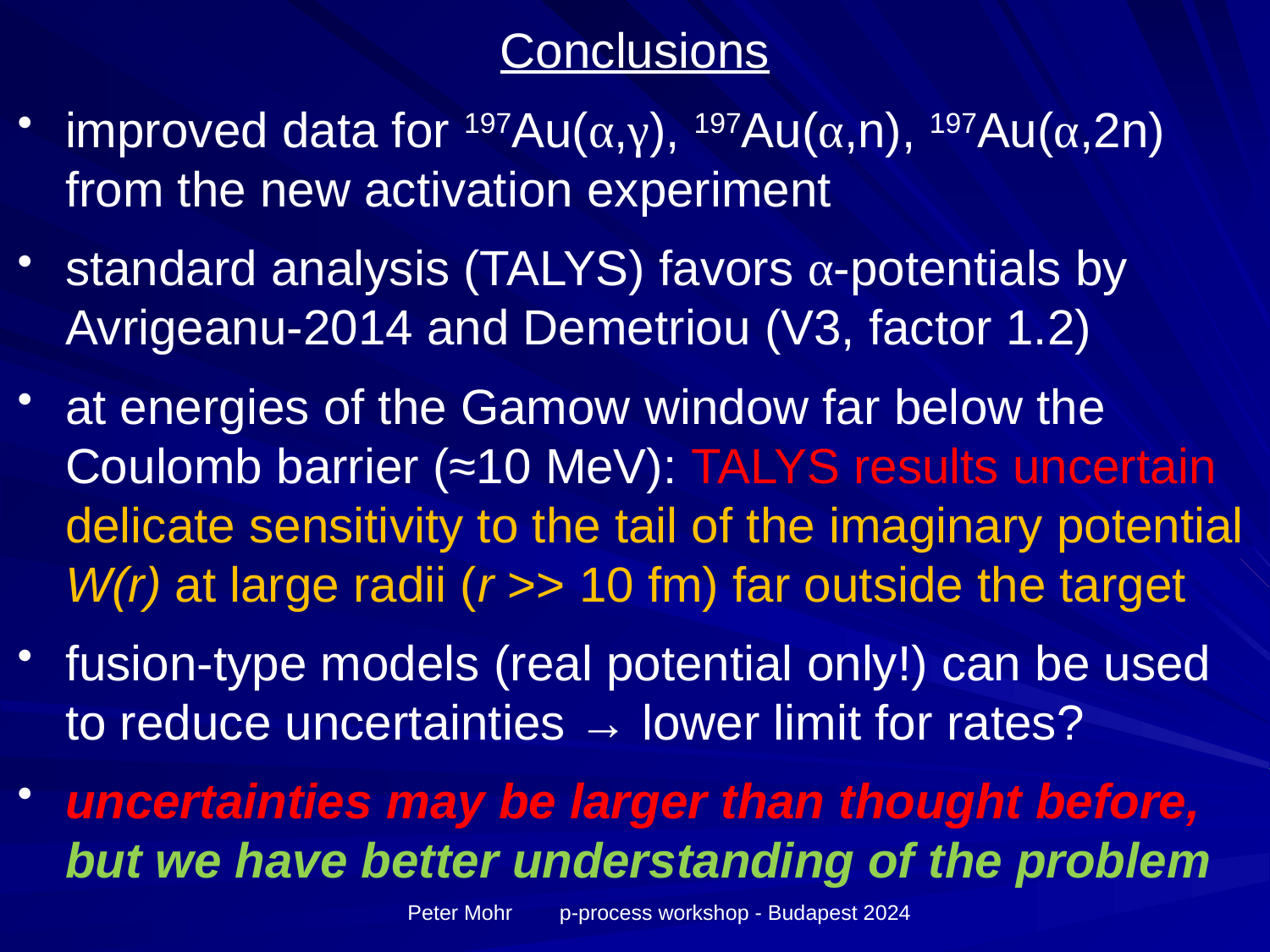

# Conclusions
improved data for 197Au(α,γ), 197Au(α,n), 197Au(α,2n) from the new activation experiment
standard analysis (TALYS) favors α-potentials by Avrigeanu-2014 and Demetriou (V3, factor 1.2)
at energies of the Gamow window far below the Coulomb barrier (≈10 MeV): TALYS results uncertain
delicate sensitivity to the tail of the imaginary potential W(r) at large radii (r >> 10 fm) far outside the target
fusion-type models (real potential only!) can be used to reduce uncertainties → lower limit for rates?
uncertainties may be larger than thought before,
but we have better understanding of the problem
Peter Mohr        p-process workshop - Budapest 2024